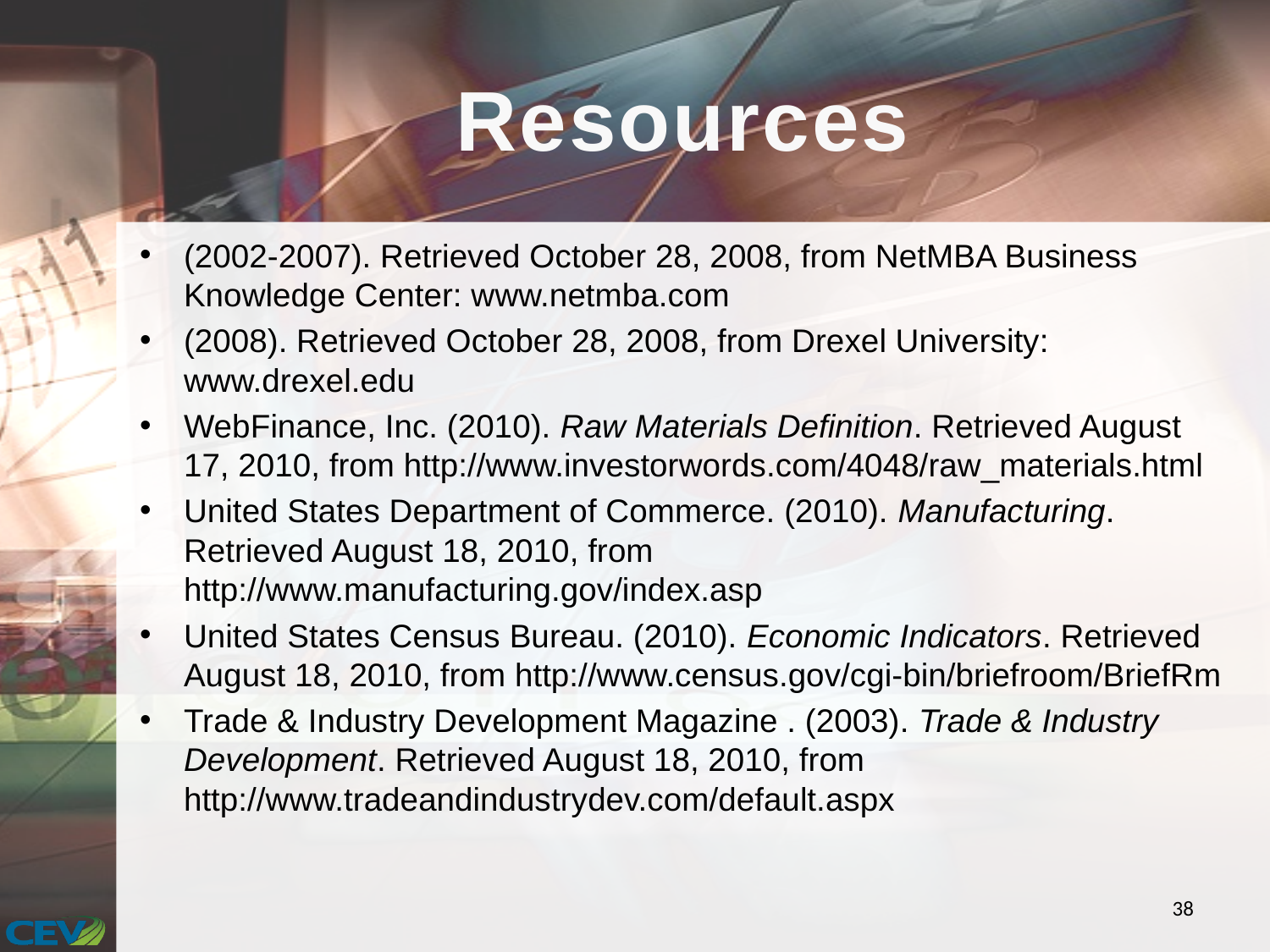

# Resources
(2002-2007). Retrieved October 28, 2008, from NetMBA Business Knowledge Center: www.netmba.com
(2008). Retrieved October 28, 2008, from Drexel University: www.drexel.edu
WebFinance, Inc. (2010). Raw Materials Definition. Retrieved August 17, 2010, from http://www.investorwords.com/4048/raw_materials.html
United States Department of Commerce. (2010). Manufacturing. Retrieved August 18, 2010, from http://www.manufacturing.gov/index.asp
United States Census Bureau. (2010). Economic Indicators. Retrieved August 18, 2010, from http://www.census.gov/cgi-bin/briefroom/BriefRm
Trade & Industry Development Magazine . (2003). Trade & Industry Development. Retrieved August 18, 2010, from http://www.tradeandindustrydev.com/default.aspx

38